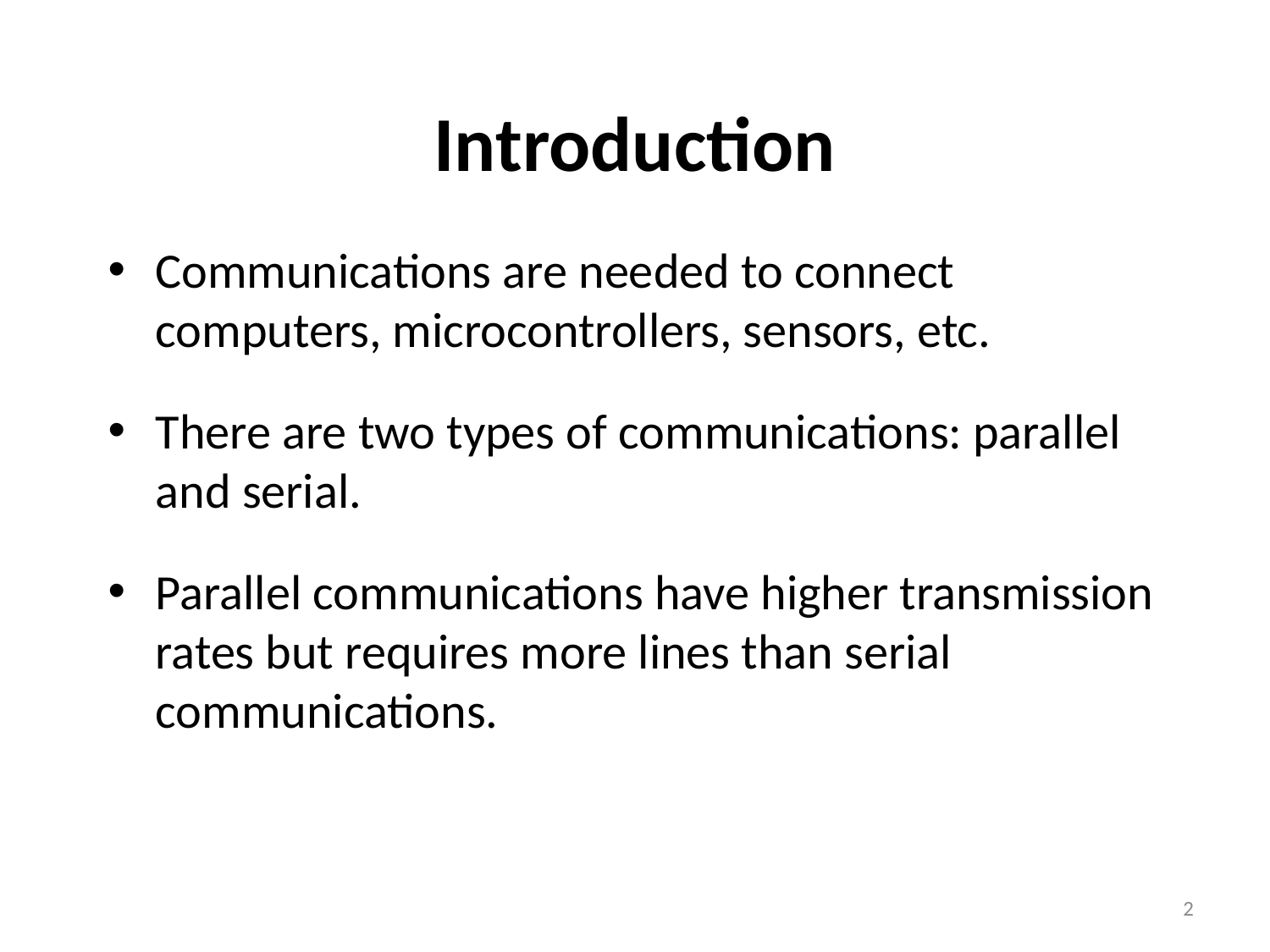

# Introduction
Communications are needed to connect computers, microcontrollers, sensors, etc.
There are two types of communications: parallel and serial.
Parallel communications have higher transmission rates but requires more lines than serial communications.
2